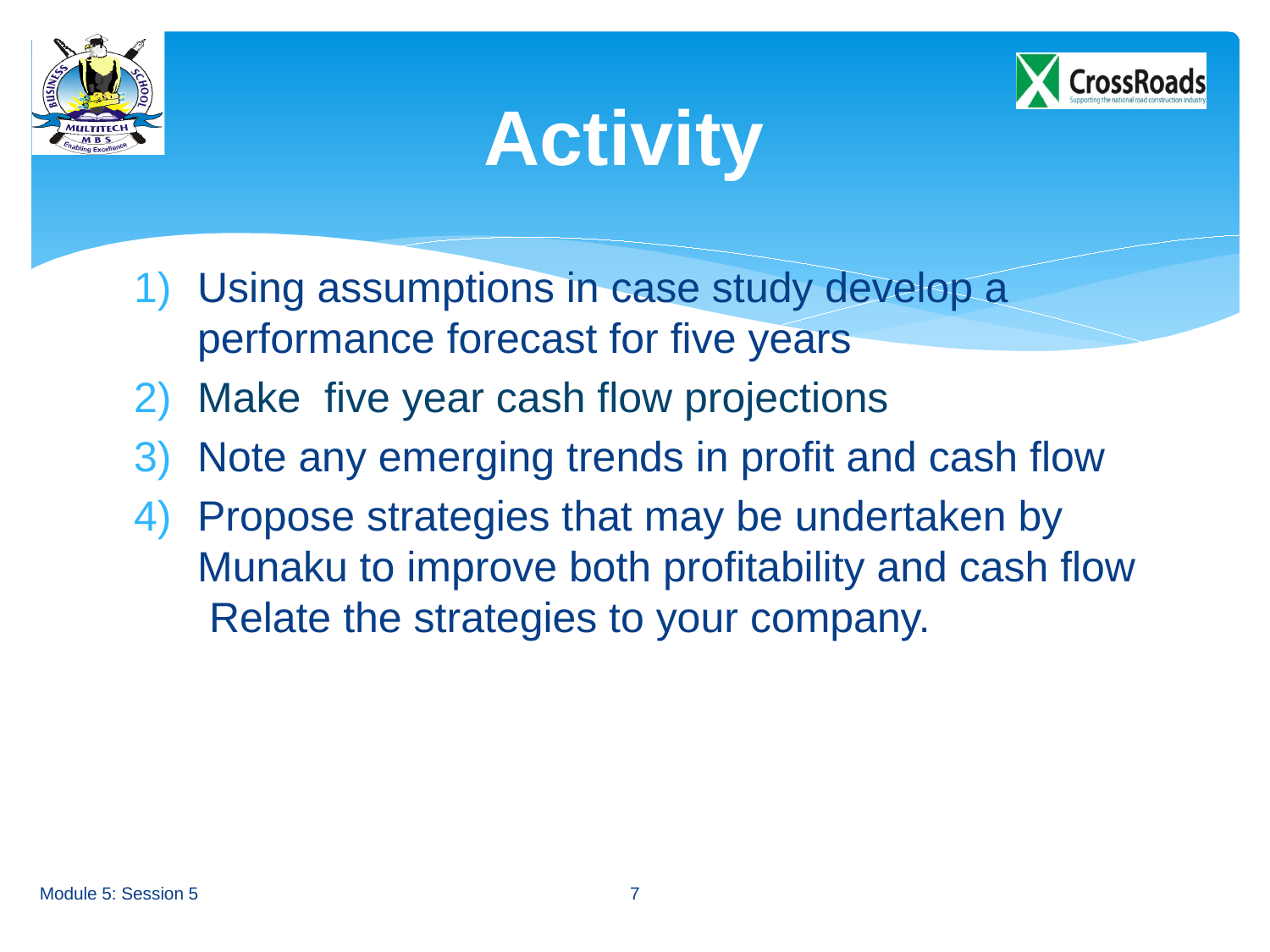

# Activity
Using assumptions in case study develop a performance forecast for five years
Make  five year cash flow projections
Note any emerging trends in profit and cash flow
Propose strategies that may be undertaken by Munaku to improve both profitability and cash flow  Relate the strategies to your company.

7
Module 5: Session 5